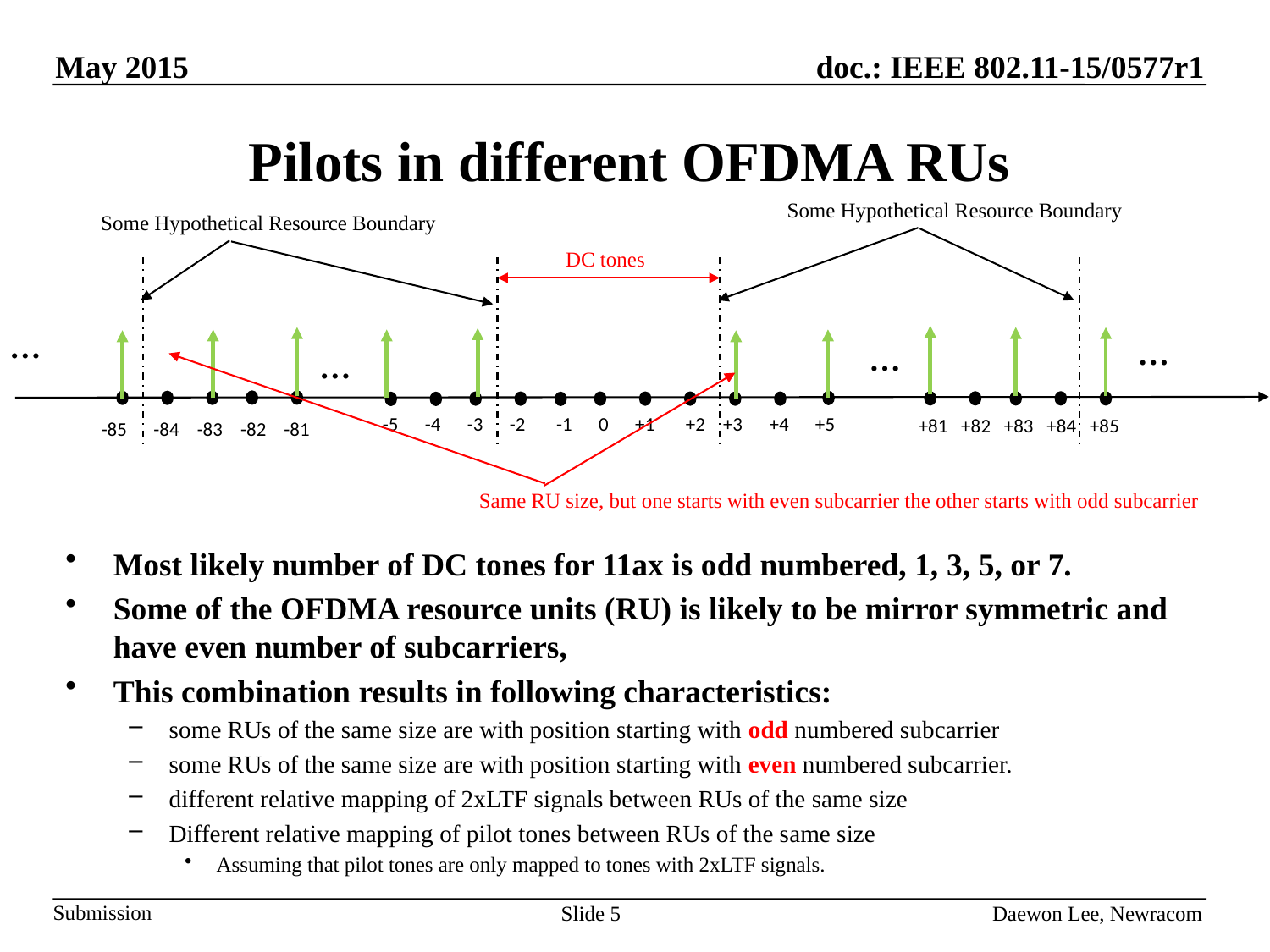

# Pilots in different OFDMA RUs
Some Hypothetical Resource Boundary
Some Hypothetical Resource Boundary
DC tones
…
…
…
…

-5      -4      -3      -2       -1      0      +1       +2    +3      +4      +5
+81   +82   +83   +84   +85
-85      -84    -83    -82    -81
Same RU size, but one starts with even subcarrier the other starts with odd subcarrier
Most likely number of DC tones for 11ax is odd numbered, 1, 3, 5, or 7.
Some of the OFDMA resource units (RU) is likely to be mirror symmetric and have even number of subcarriers,
This combination results in following characteristics:
some RUs of the same size are with position starting with odd numbered subcarrier
some RUs of the same size are with position starting with even numbered subcarrier.
different relative mapping of 2xLTF signals between RUs of the same size
Different relative mapping of pilot tones between RUs of the same size
Assuming that pilot tones are only mapped to tones with 2xLTF signals.